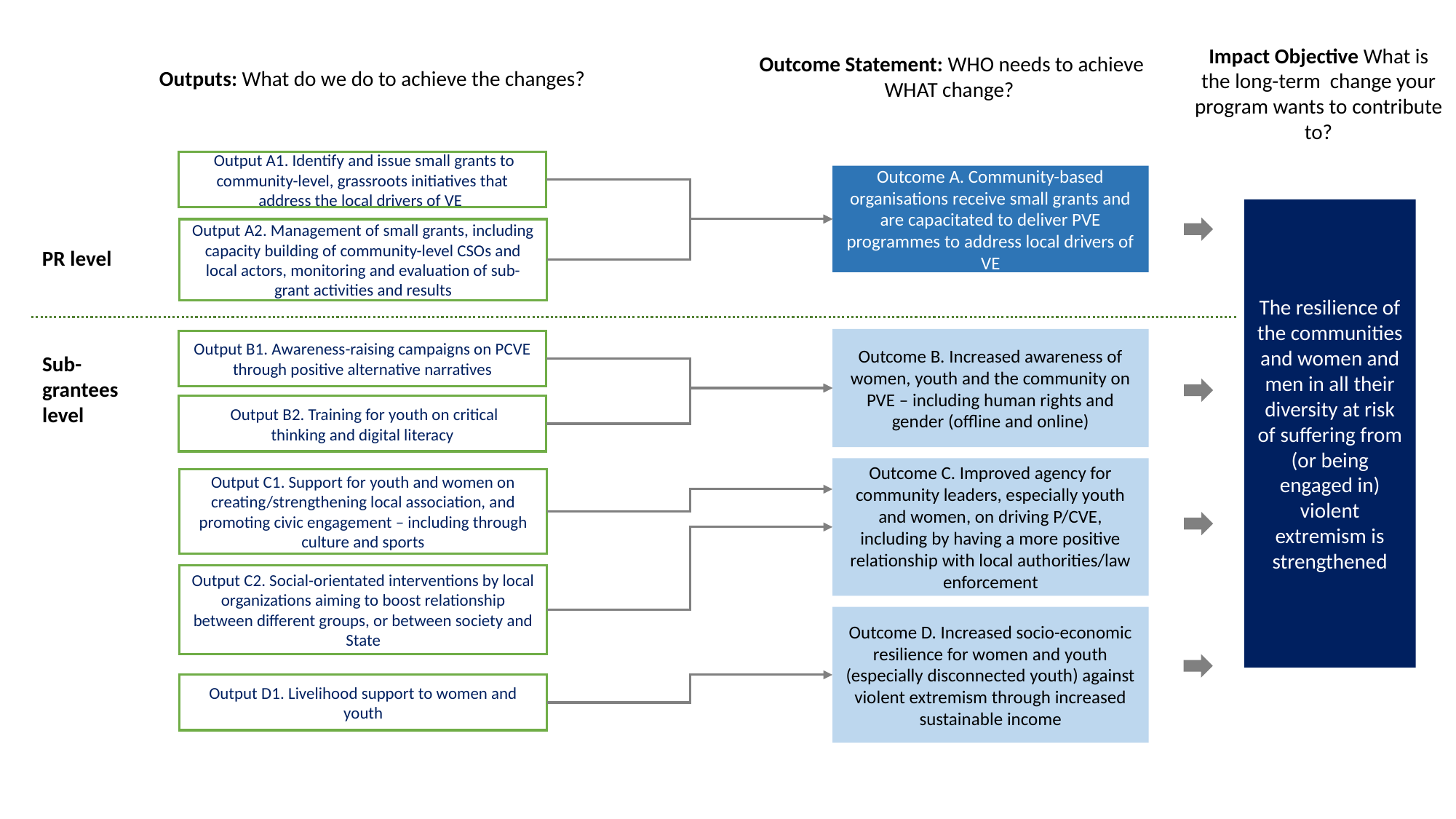

Impact Objective What is the long-term  change your program wants to contribute to?
Outcome Statement: WHO needs to achieve WHAT change?
Outputs: What do we do to achieve the changes?
 Output A1. Identify and issue small grants to community-level, grassroots initiatives that address the local drivers of VE
Outcome A. Community-based organisations receive small grants and are capacitated to deliver PVE programmes to address local drivers of VE
The resilience of the communities
and women and men in all their
diversity at risk of suffering from
(or being engaged in) violent
extremism is strengthened

Output A2. Management of small grants, including capacity building of community-level CSOs and local actors, monitoring and evaluation of sub-grant activities and results
PR level
Outcome B. Increased awareness of women, youth and the community on PVE – including human rights and gender (offline and online)
Output B1. Awareness-raising campaigns on PCVE through positive alternative narratives
Sub-grantees level

 Output B2. Training for youth on critical
thinking and digital literacy
Outcome C. Improved agency for community leaders, especially youth and women, on driving P/CVE,
including by having a more positive relationship with local authorities/law enforcement
Output C1. Support for youth and women on creating/strengthening local association, and promoting civic engagement – including through culture and sports

Output C2. Social-orientated interventions by local organizations aiming to boost relationship between different groups, or between society and State
Outcome D. Increased socio-economic resilience for women and youth (especially disconnected youth) against violent extremism through increased sustainable income

Output D1. Livelihood support to women and
youth